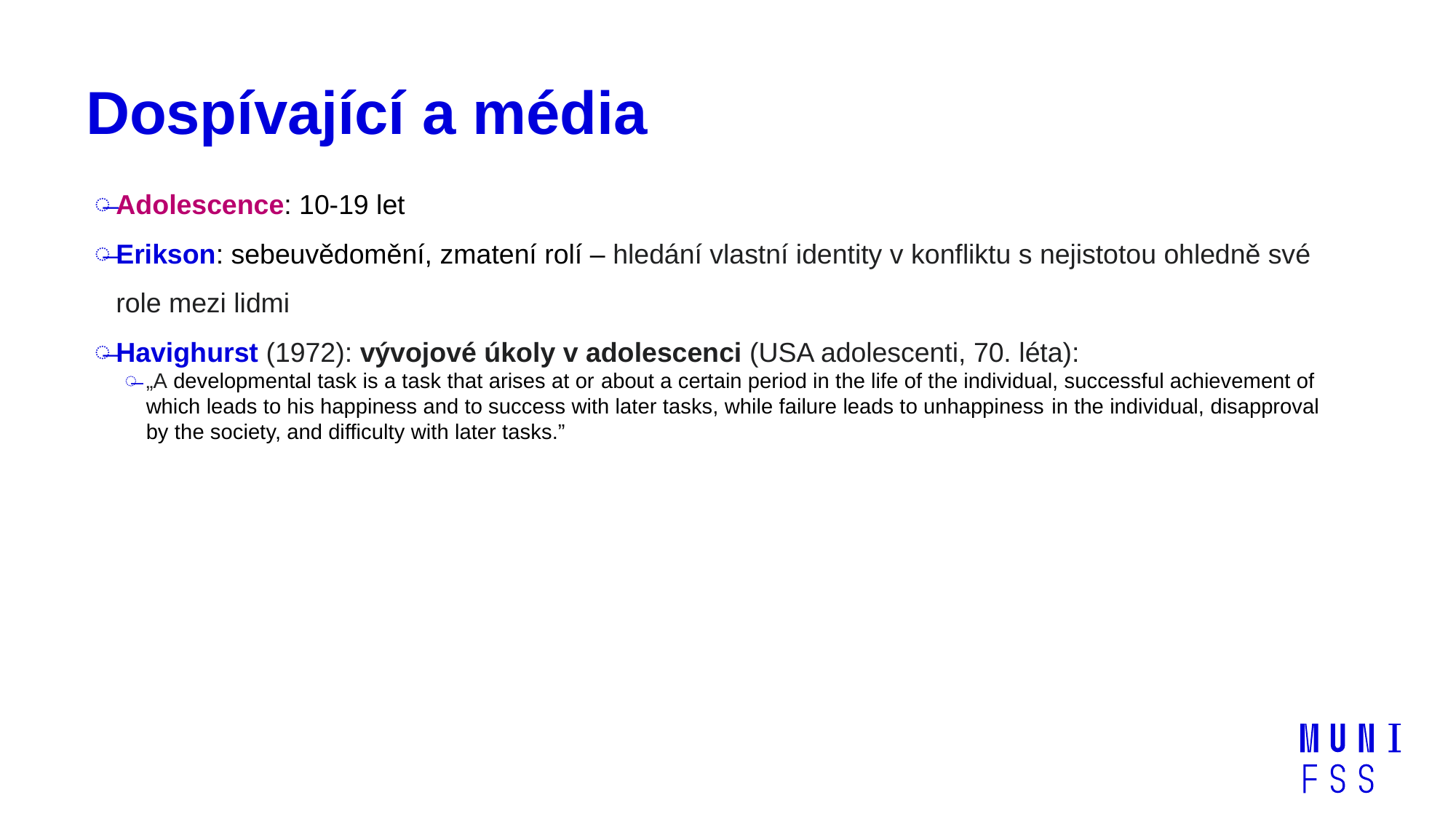

# Dospívající a média
Adolescence: 10-19 let
Erikson: sebeuvědomění, zmatení rolí – hledání vlastní identity v konfliktu s nejistotou ohledně své role mezi lidmi
Havighurst (1972): vývojové úkoly v adolescenci (USA adolescenti, 70. léta):
„A developmental task is a task that arises at or about a certain period in the life of the individual, successful achievement of which leads to his happiness and to success with later tasks, while failure leads to unhappiness in the individual, disapproval by the society, and difficulty with later tasks.”